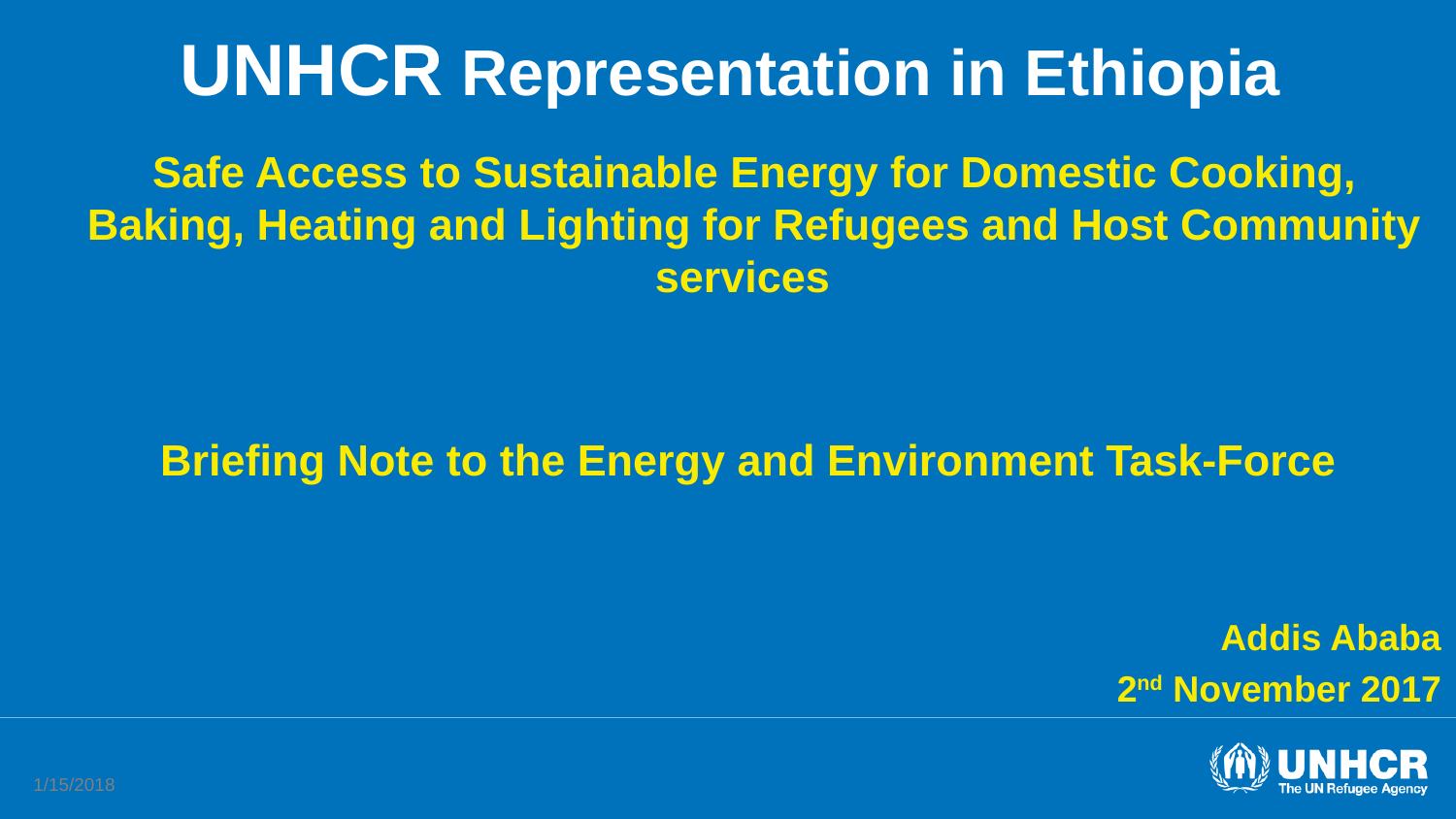

# UNHCR Representation in Ethiopia
Safe Access to Sustainable Energy for Domestic Cooking, Baking, Heating and Lighting for Refugees and Host Community services

Briefing Note to the Energy and Environment Task-Force

Addis Ababa
2nd November 2017

1/15/2018
1